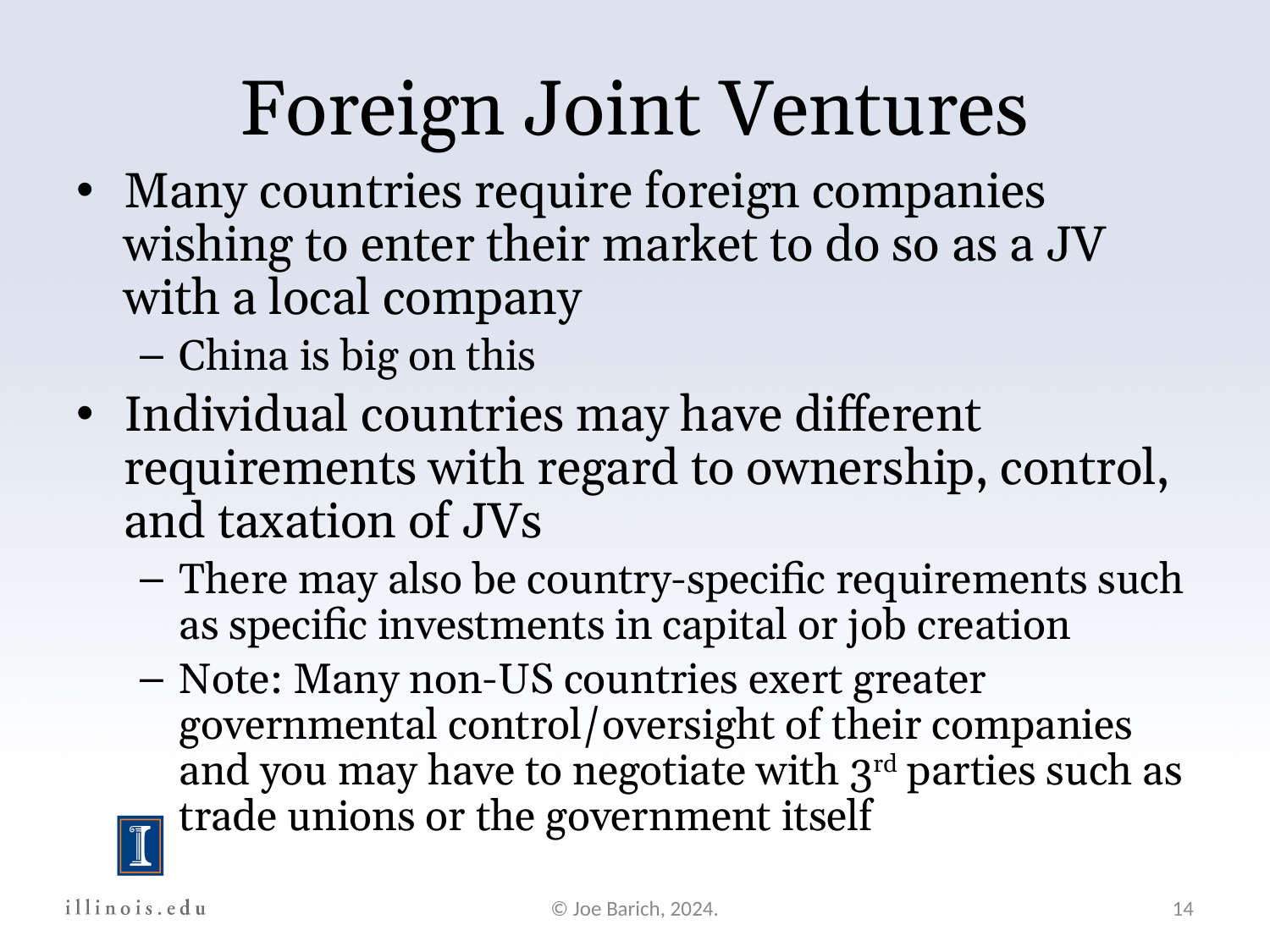

Foreign Joint Ventures
Many countries require foreign companies wishing to enter their market to do so as a JV with a local company
China is big on this
Individual countries may have different requirements with regard to ownership, control, and taxation of JVs
There may also be country-specific requirements such as specific investments in capital or job creation
Note: Many non-US countries exert greater governmental control/oversight of their companies and you may have to negotiate with 3rd parties such as trade unions or the government itself
© Joe Barich, 2024.
14